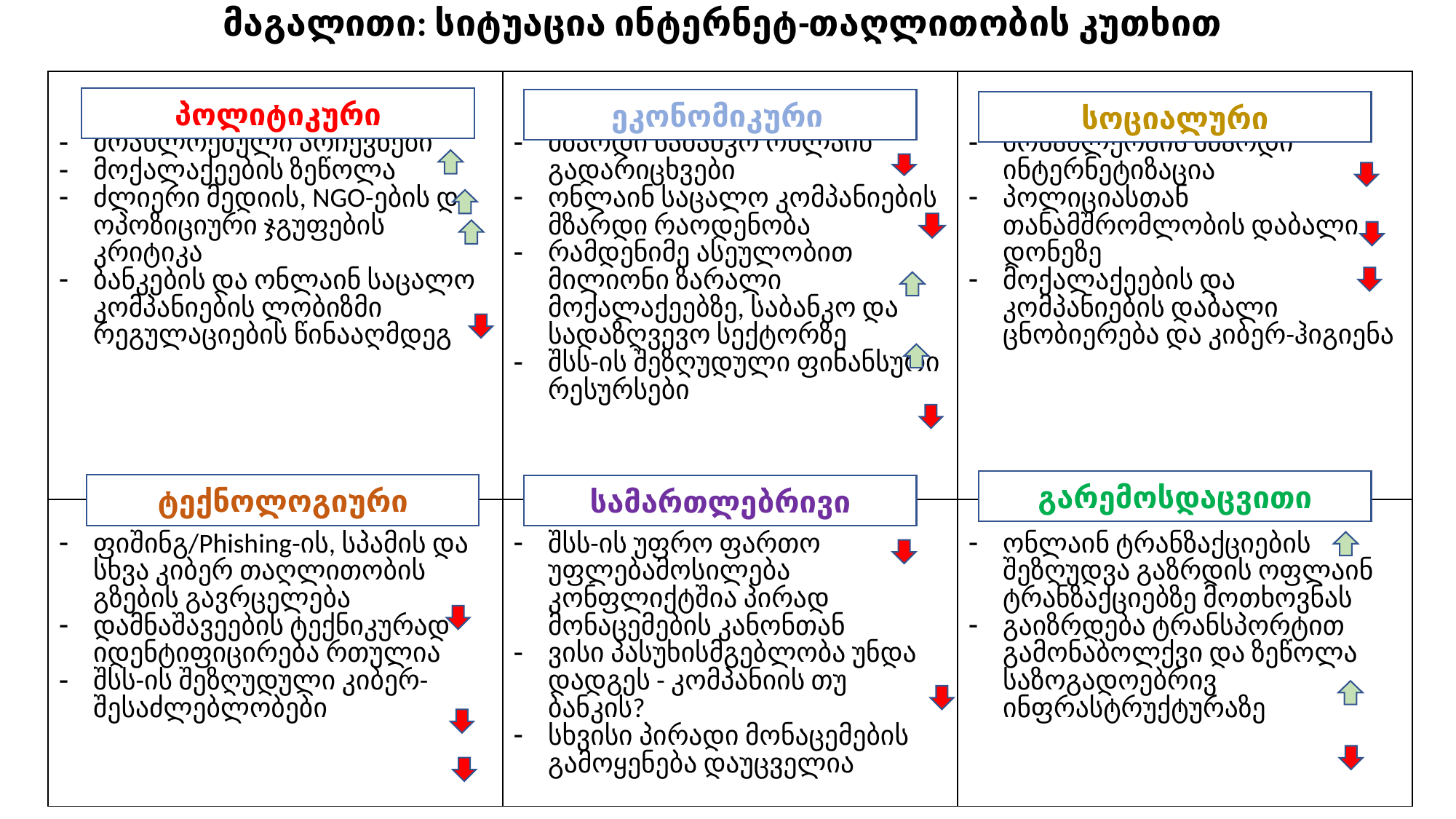

მაგალითი: სიტუაცია ინტერნეტ-თაღლითობის კუთხით
| მოახლოებული არჩევნები მოქალაქეების ზეწოლა ძლიერი მედიის, NGO-ების და ოპოზიციური ჯგუფების კრიტიკა ბანკების და ონლაინ საცალო კომპანიების ლობიზმი რეგულაციების წინააღმდეგ | მზარდი საბანკო ონლაინ გადარიცხვები ონლაინ საცალო კომპანიების მზარდი რაოდენობა რამდენიმე ასეულობით მილიონი ზარალი მოქალაქეებზე, საბანკო და სადაზღვევო სექტორზე შსს-ის შეზღუდული ფინანსური რესურსები | მოსახლეობის მზარდი ინტერნეტიზაცია პოლიციასთან თანამშრომლობის დაბალი დონეზე მოქალაქეების და კომპანიების დაბალი ცნობიერება და კიბერ-ჰიგიენა |
| --- | --- | --- |
| ფიშინგ/Phishing-ის, სპამის და სხვა კიბერ თაღლითობის გზების გავრცელება დამნაშავეების ტექნიკურად იდენტიფიცირება რთულია შსს-ის შეზღუდული კიბერ-შესაძლებლობები | შსს-ის უფრო ფართო უფლებამოსილება კონფლიქტშია პირად მონაცემების კანონთან ვისი პასუხისმგებლობა უნდა დადგეს - კომპანიის თუ ბანკის? სხვისი პირადი მონაცემების გამოყენება დაუცველია | ონლაინ ტრანზაქციების შეზღუდვა გაზრდის ოფლაინ ტრანზაქციებზე მოთხოვნას გაიზრდება ტრანსპორტით გამონაბოლქვი და ზეწოლა საზოგადოებრივ ინფრასტრუქტურაზე |
პოლიტიკური
ეკონომიკური
სოციალური

გარემოსდაცვითი
ტექნოლოგიური
სამართლებრივი